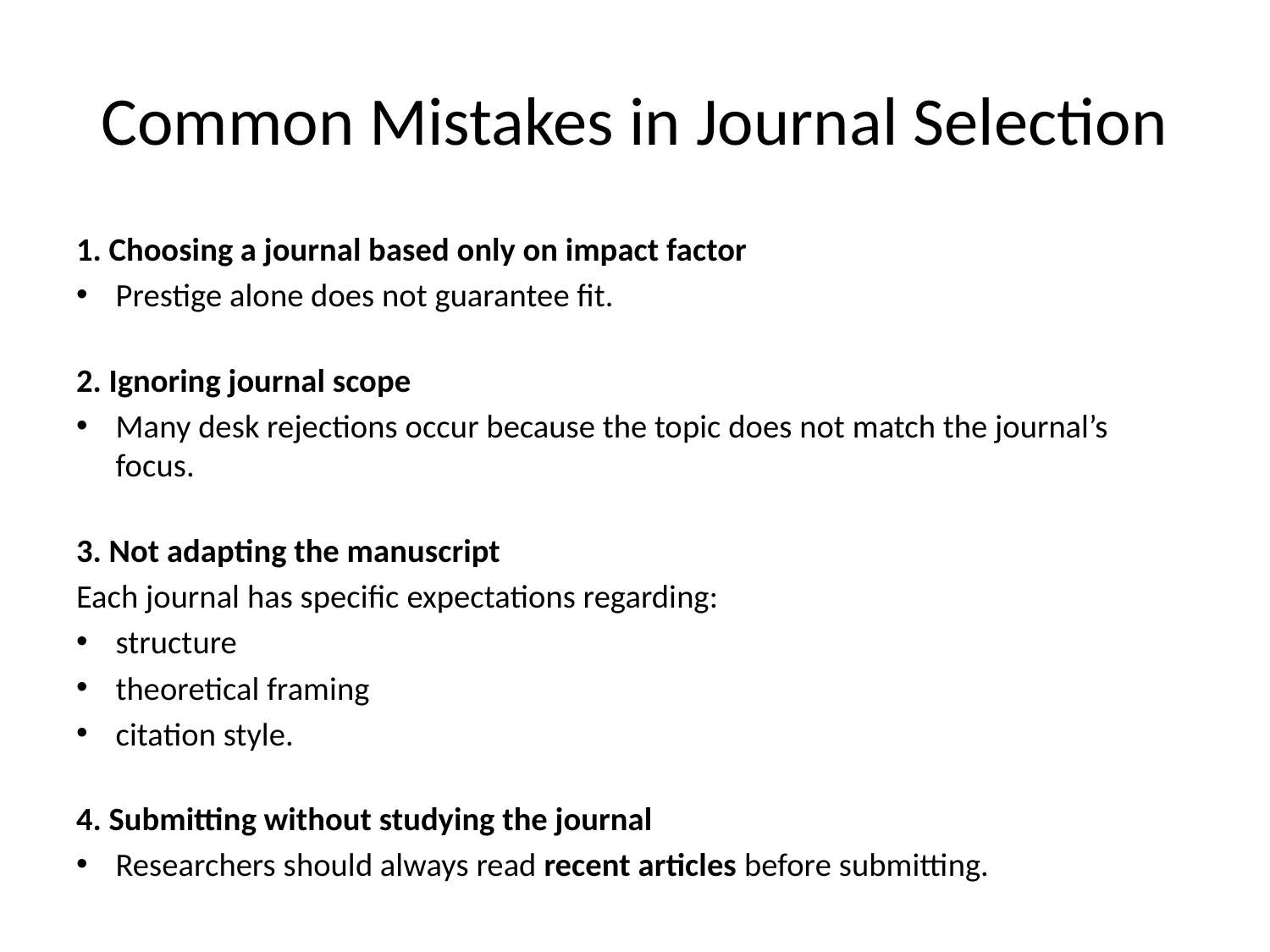

# Common Mistakes in Journal Selection
1. Choosing a journal based only on impact factor
Prestige alone does not guarantee fit.
2. Ignoring journal scope
Many desk rejections occur because the topic does not match the journal’s focus.
3. Not adapting the manuscript
Each journal has specific expectations regarding:
structure
theoretical framing
citation style.
4. Submitting without studying the journal
Researchers should always read recent articles before submitting.